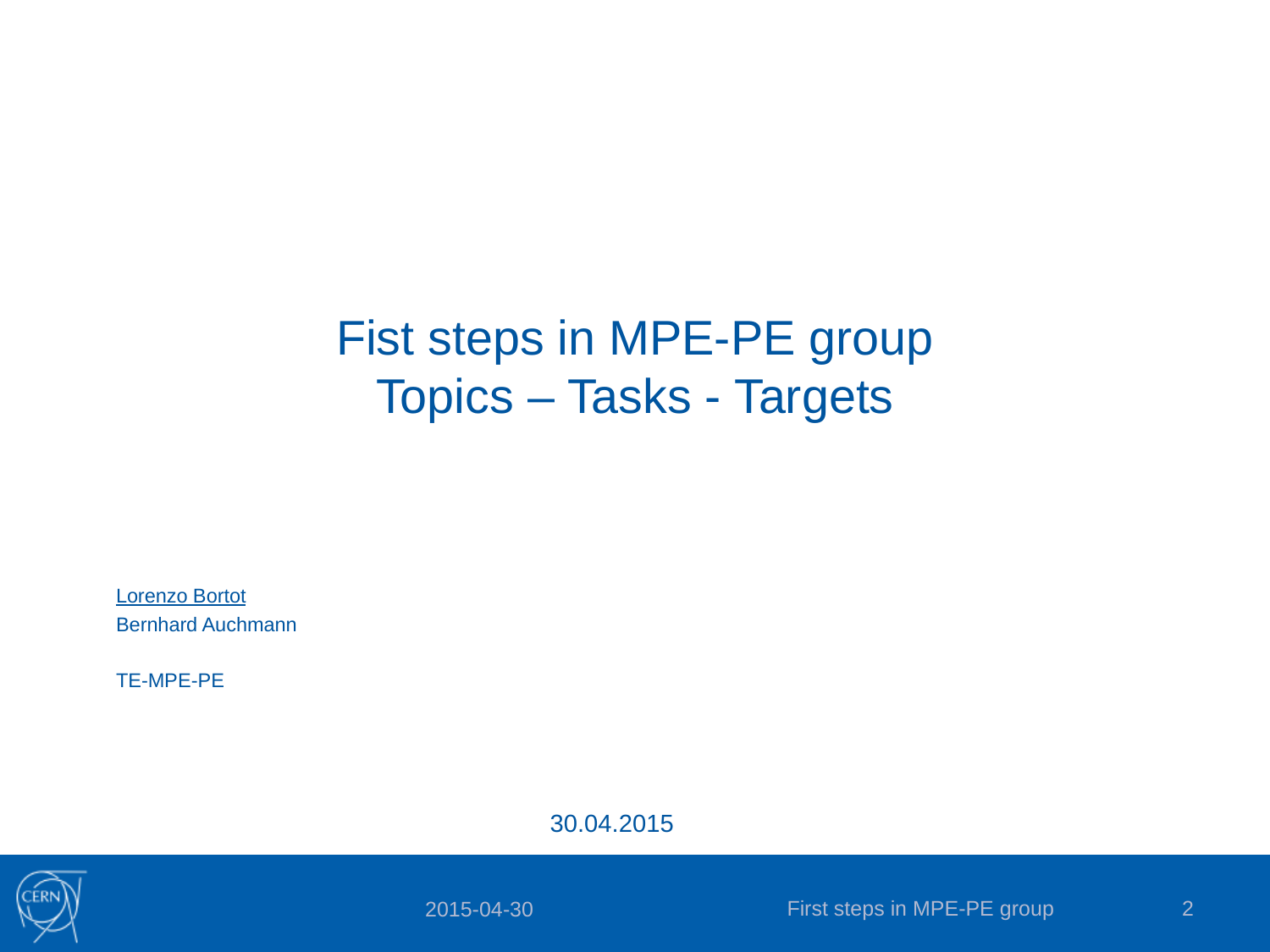

# Fist steps in MPE-PE group Topics – Tasks - Targets
Lorenzo Bortot
Bernhard Auchmann

TE-MPE-PE
30.04.2015
First steps in MPE-PE group
2
2015-04-30